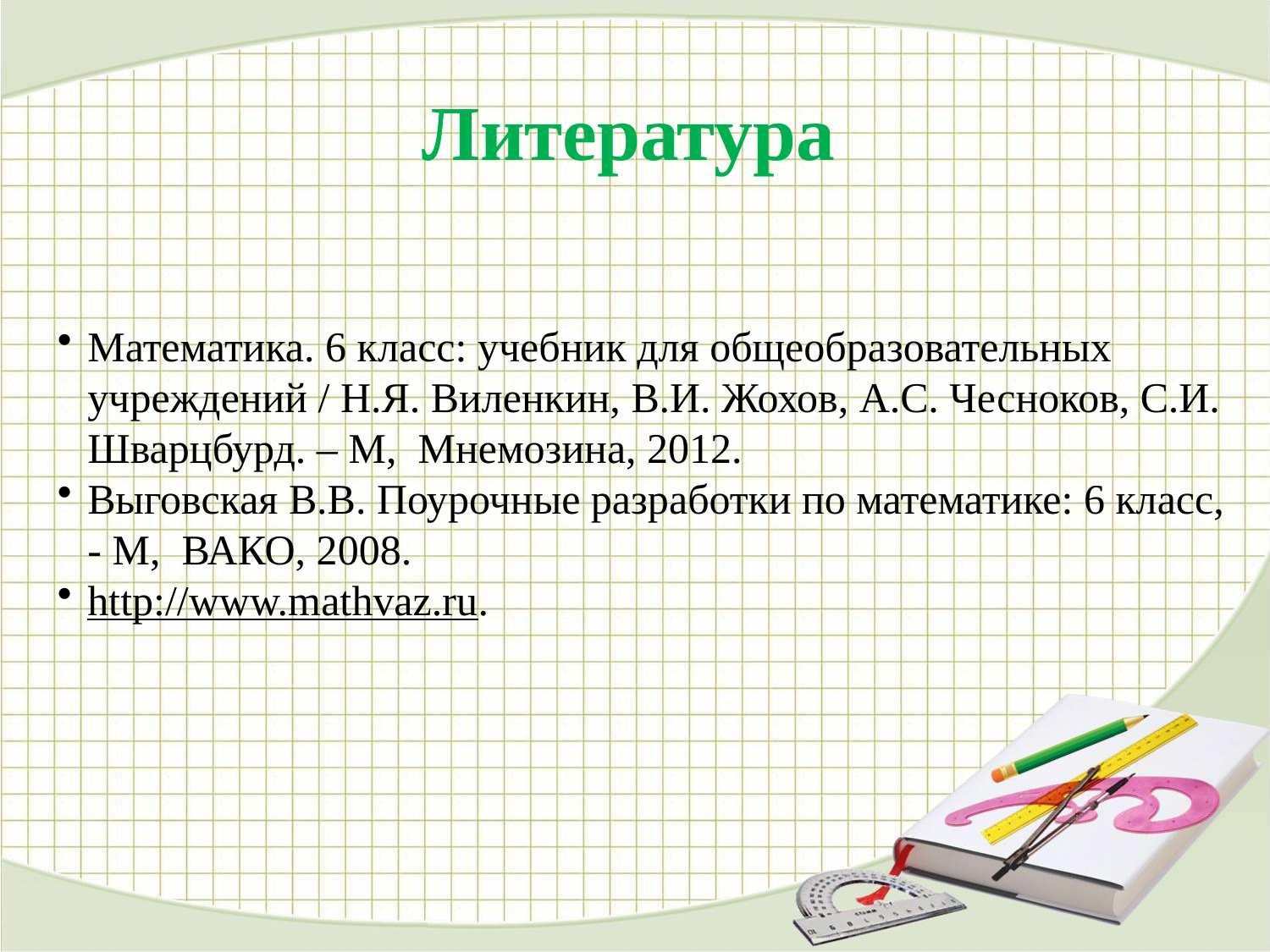

Литература
Математика. 6 класс: учебник для общеобразовательных учреждений / Н.Я. Виленкин, В.И. Жохов, А.С. Чесноков, С.И. Шварцбурд. – М,  Мнемозина, 2012.
Выговская В.В. Поурочные разработки по математике: 6 класс, - М,  ВАКО, 2008.
http://www.mathvaz.ru.